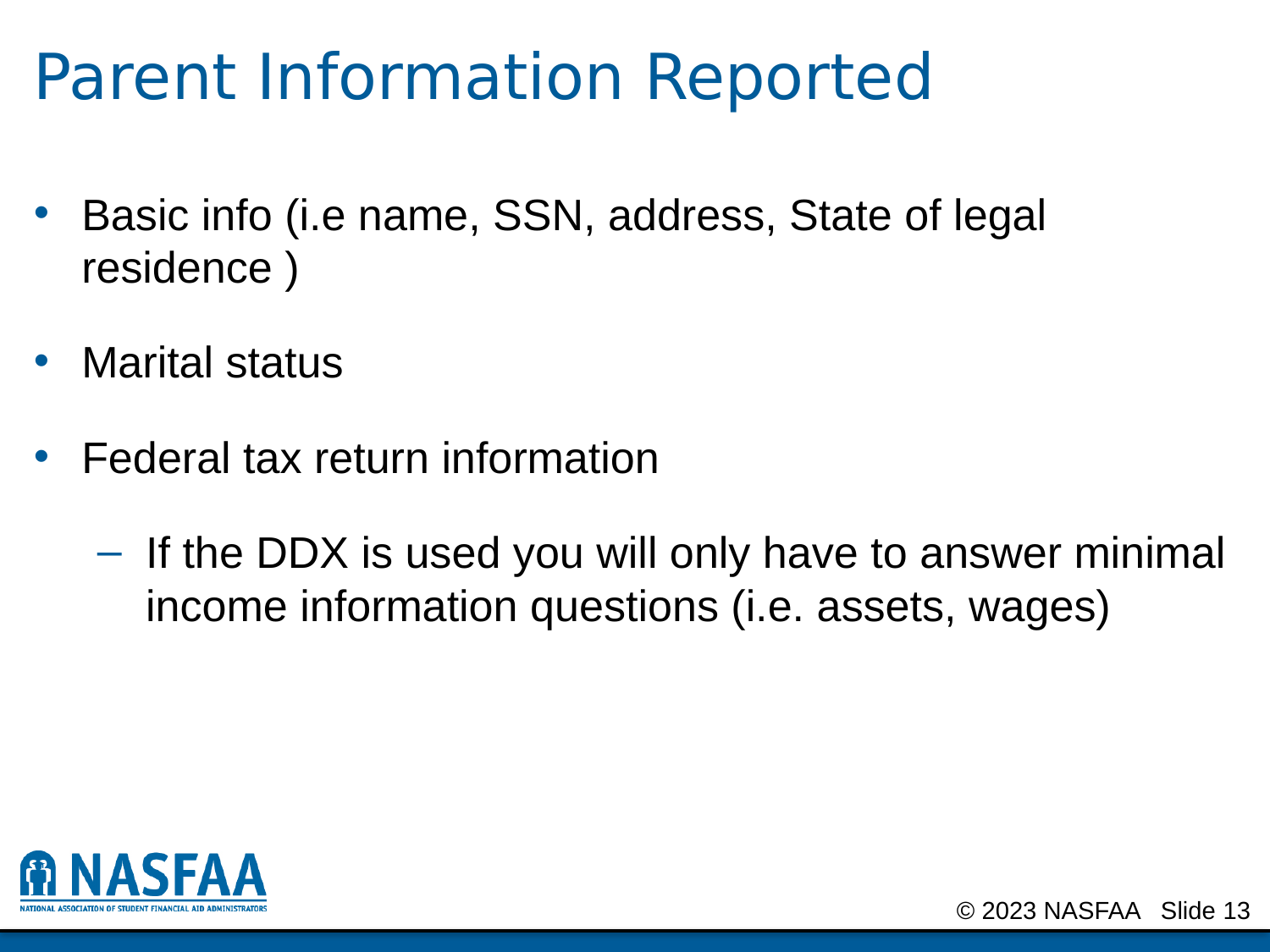

# Parent Information Reported
Basic info (i.e name, SSN, address, State of legal residence )
Marital status
Federal tax return information
If the DDX is used you will only have to answer minimal income information questions (i.e. assets, wages)